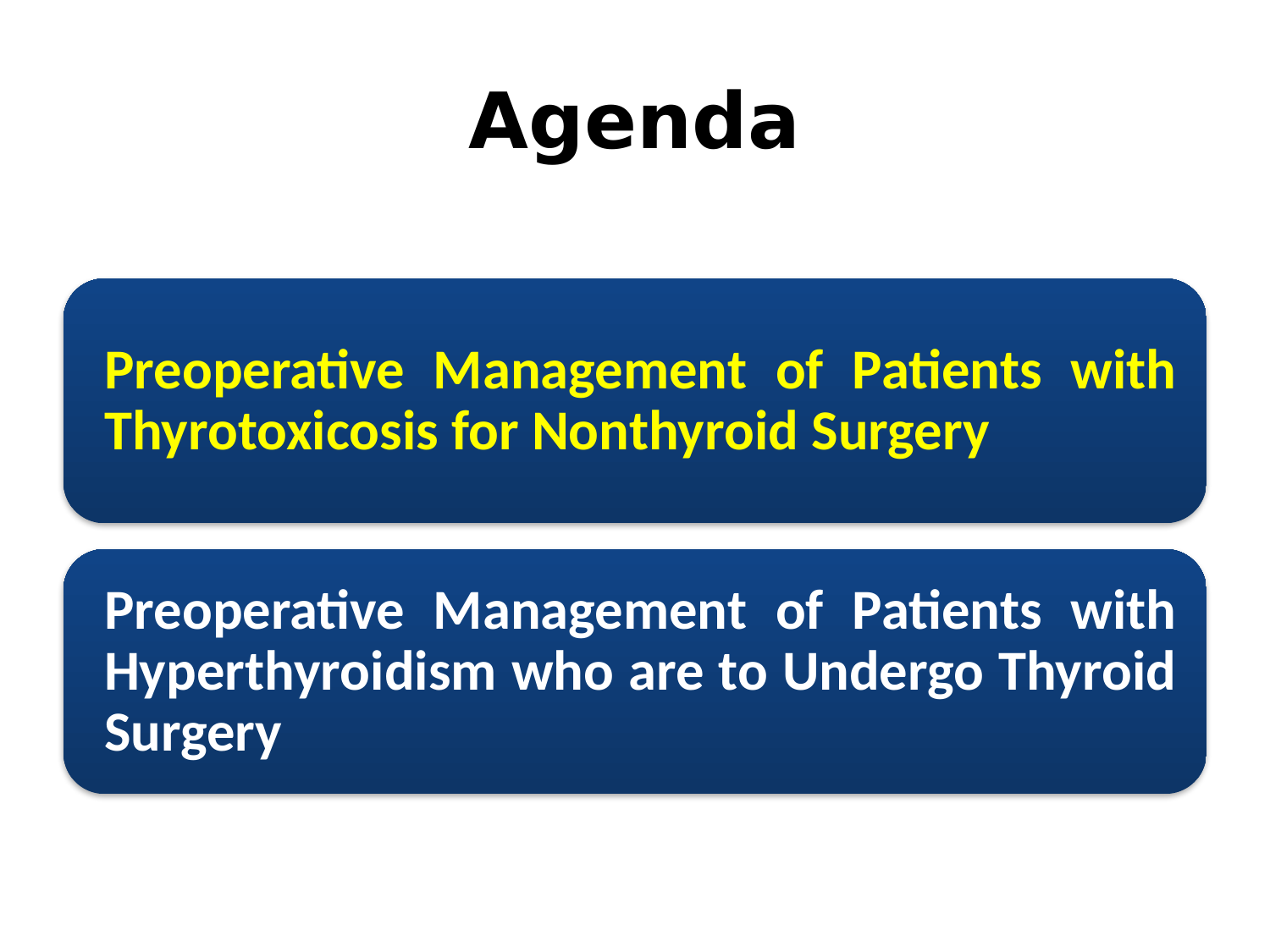

# Agenda
Preoperative Management of Patients with Thyrotoxicosis for Nonthyroid Surgery
Preoperative Management of Patients with Hyperthyroidism who are to Undergo Thyroid Surgery